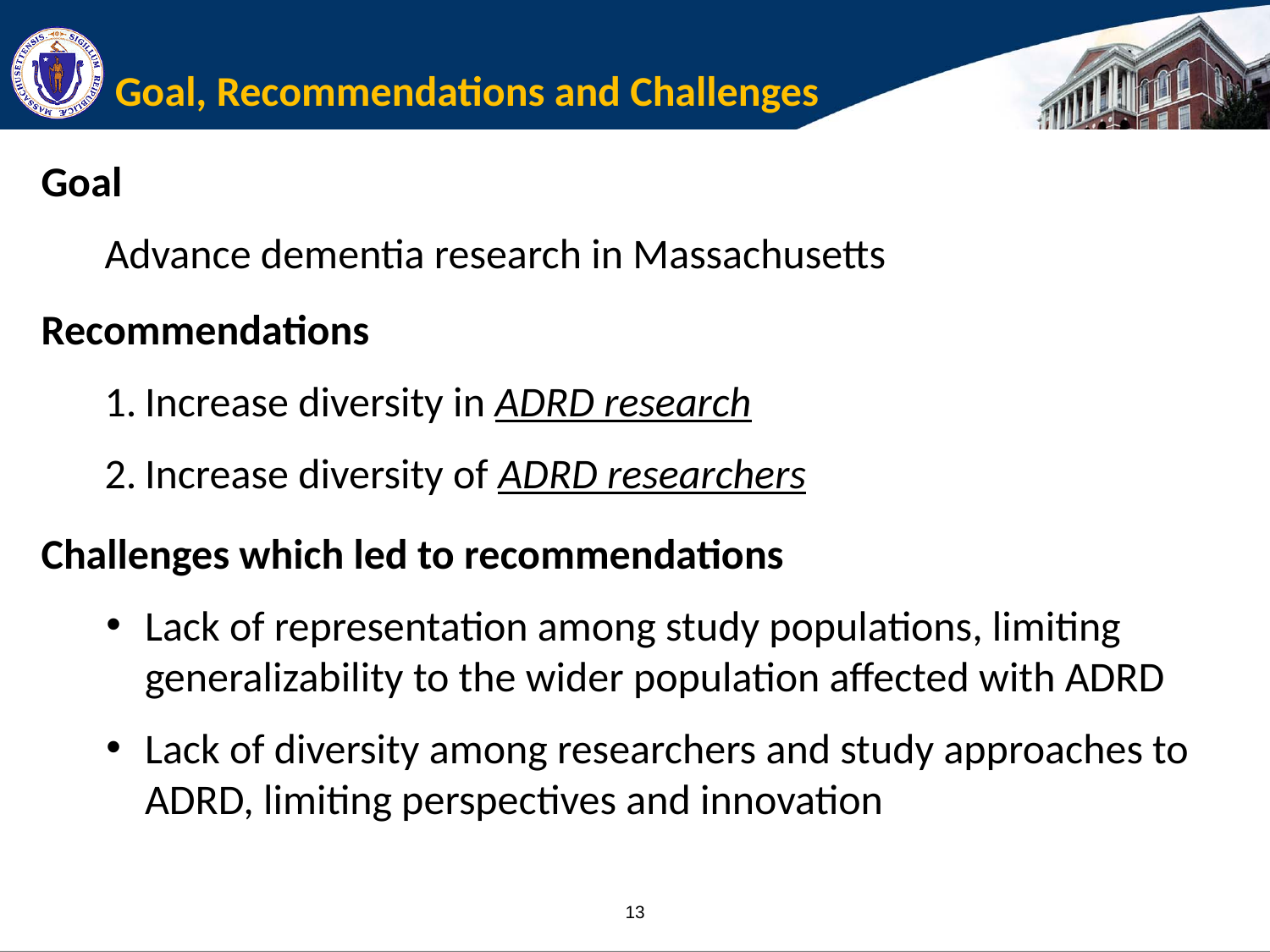

# Goal, Recommendations and Challenges
Goal
Advance dementia research in Massachusetts

Recommendations
Increase diversity in ADRD research
Increase diversity of ADRD researchers

Challenges which led to recommendations
Lack of representation among study populations, limiting generalizability to the wider population affected with ADRD
Lack of diversity among researchers and study approaches to ADRD, limiting perspectives and innovation